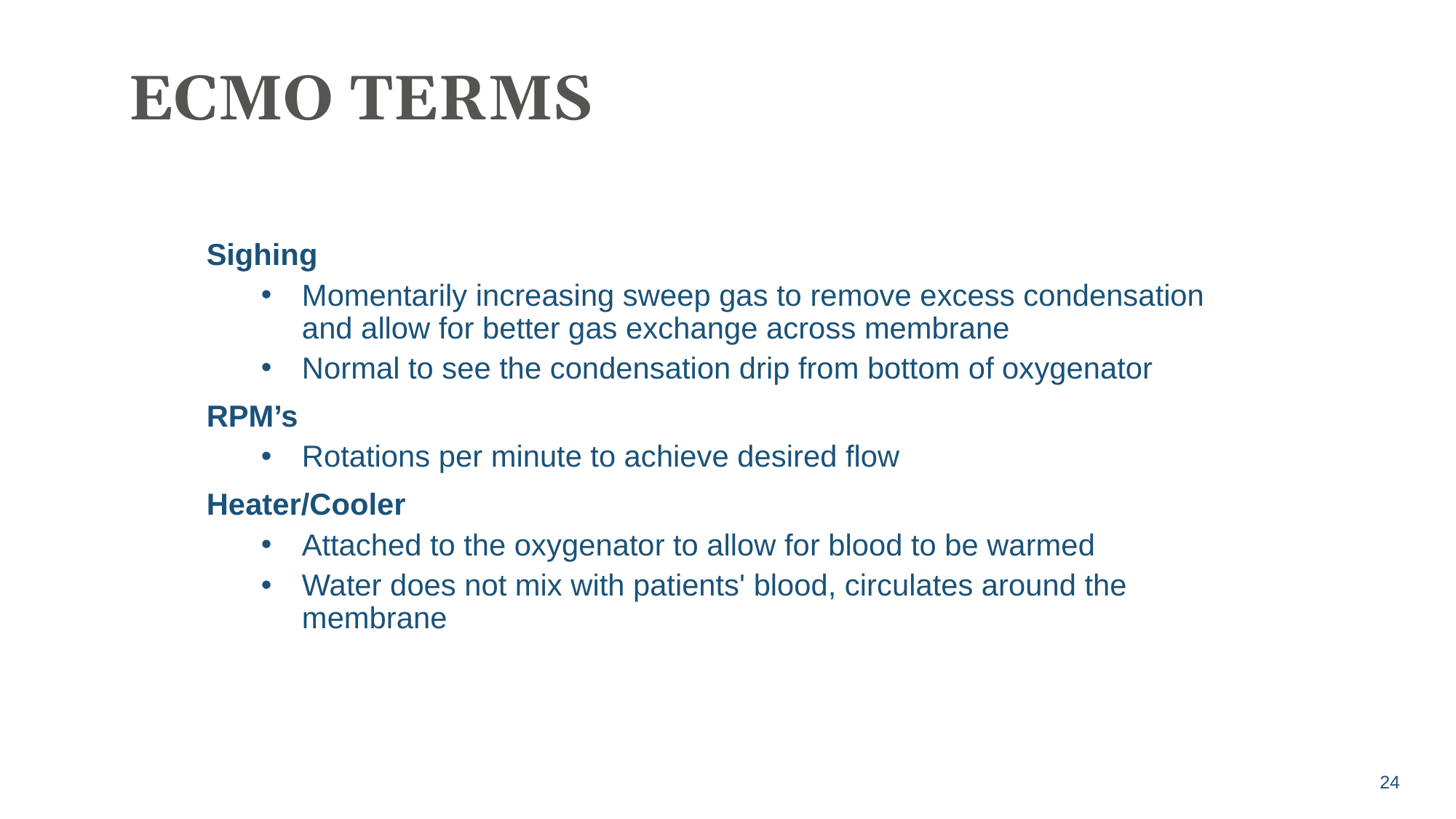

# ECMO TERMS
Sighing
Momentarily increasing sweep gas to remove excess condensation and allow for better gas exchange across membrane
Normal to see the condensation drip from bottom of oxygenator
RPM’s
Rotations per minute to achieve desired flow
Heater/Cooler
Attached to the oxygenator to allow for blood to be warmed
Water does not mix with patients' blood, circulates around the membrane